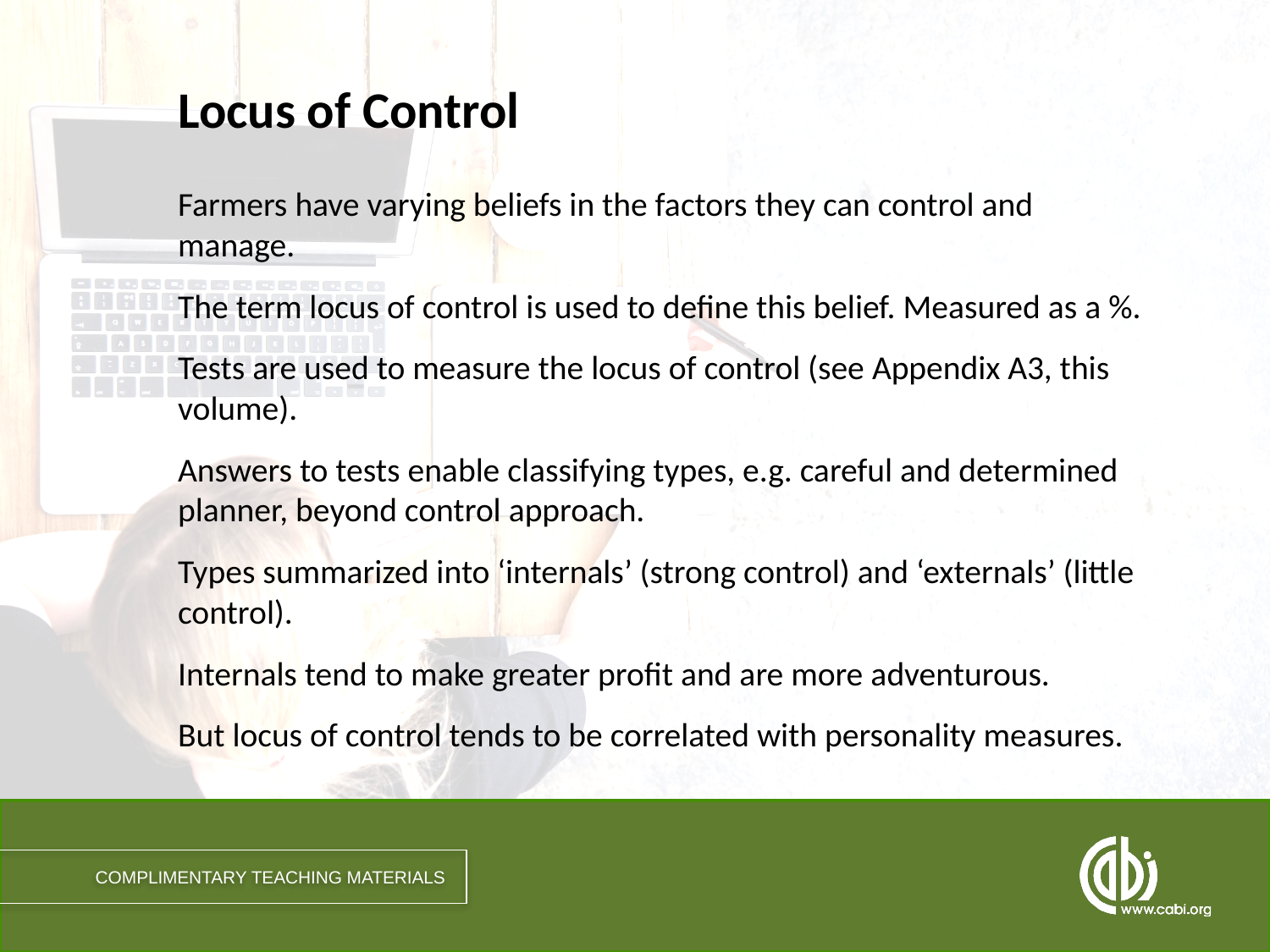

# Locus of Control
Farmers have varying beliefs in the factors they can control and manage.

The term locus of control is used to define this belief. Measured as a %.

Tests are used to measure the locus of control (see Appendix A3, this volume).

Answers to tests enable classifying types, e.g. careful and determined planner, beyond control approach.

Types summarized into ‘internals’ (strong control) and ‘externals’ (little control).

Internals tend to make greater profit and are more adventurous.

But locus of control tends to be correlated with personality measures.